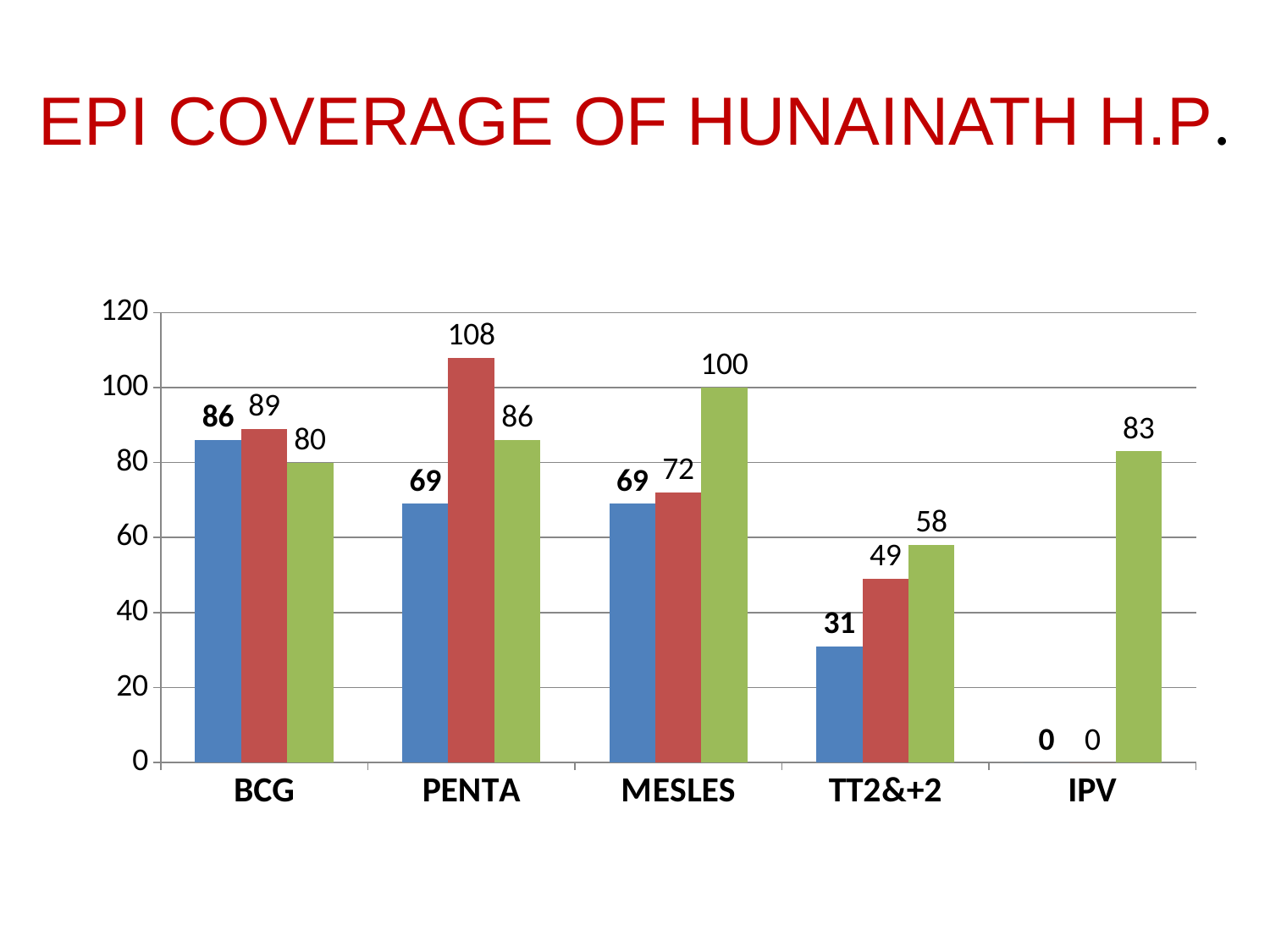

# EPI COVERAGE OF HUNAINATH H.P.

### Chart

| Category | 2070-2071 | 2071-2072 | 2072-2073 |
|---|---|---|---|
| BCG | 86.0 | 89.0 | 80.0 |
| PENTA | 69.0 | 108.0 | 86.0 |
| MESLES | 69.0 | 72.0 | 100.0 |
| TT2&+2 | 31.0 | 49.0 | 58.0 |
| IPV | 0.0 | 0.0 | 83.0 |